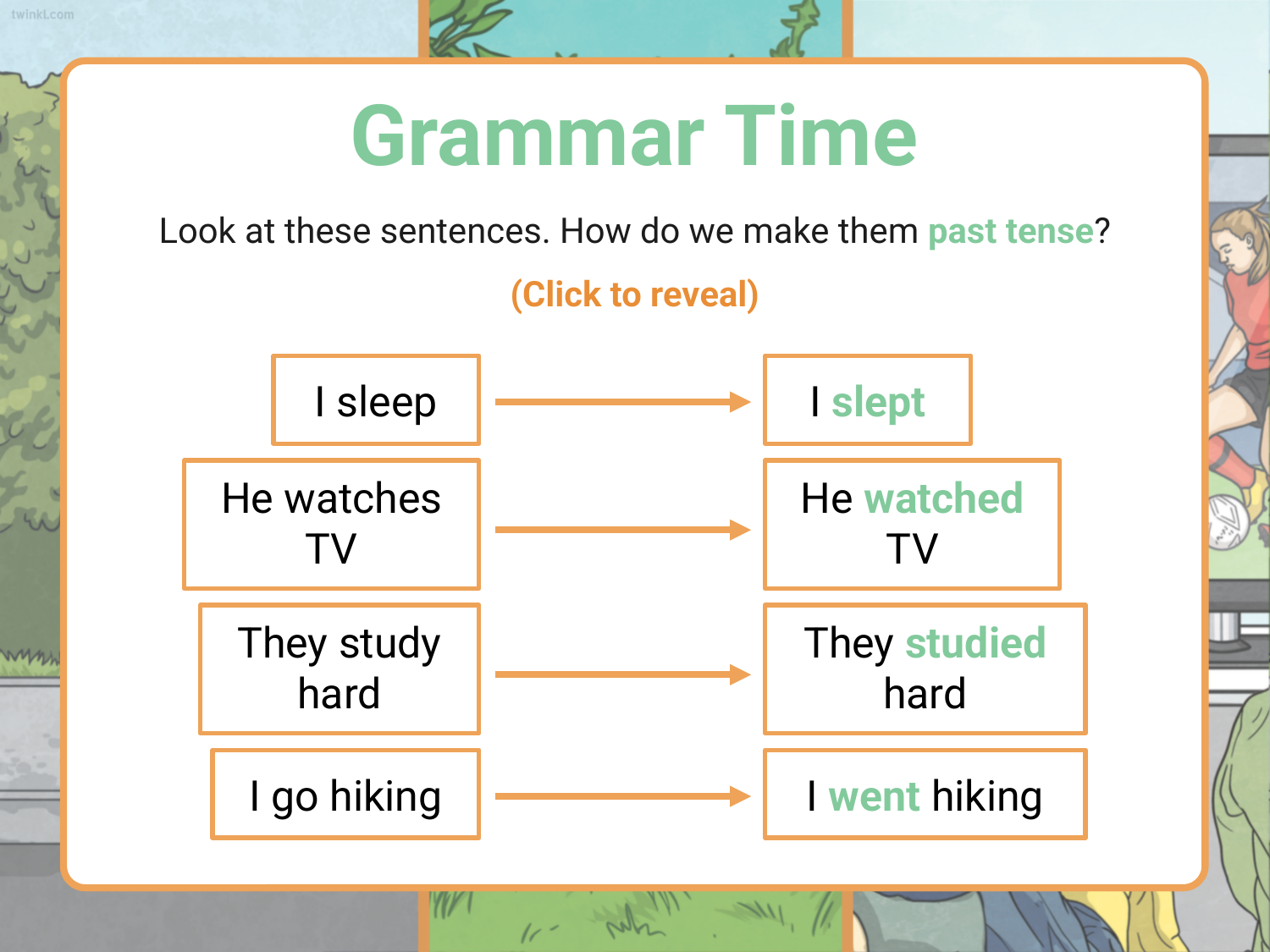

Grammar Time
# Look at these sentences. How do we make them past tense? (Click to reveal)
I sleep
I slept
He watches TV
He watched TV
They study hard
They studied hard
I go hiking
I went hiking